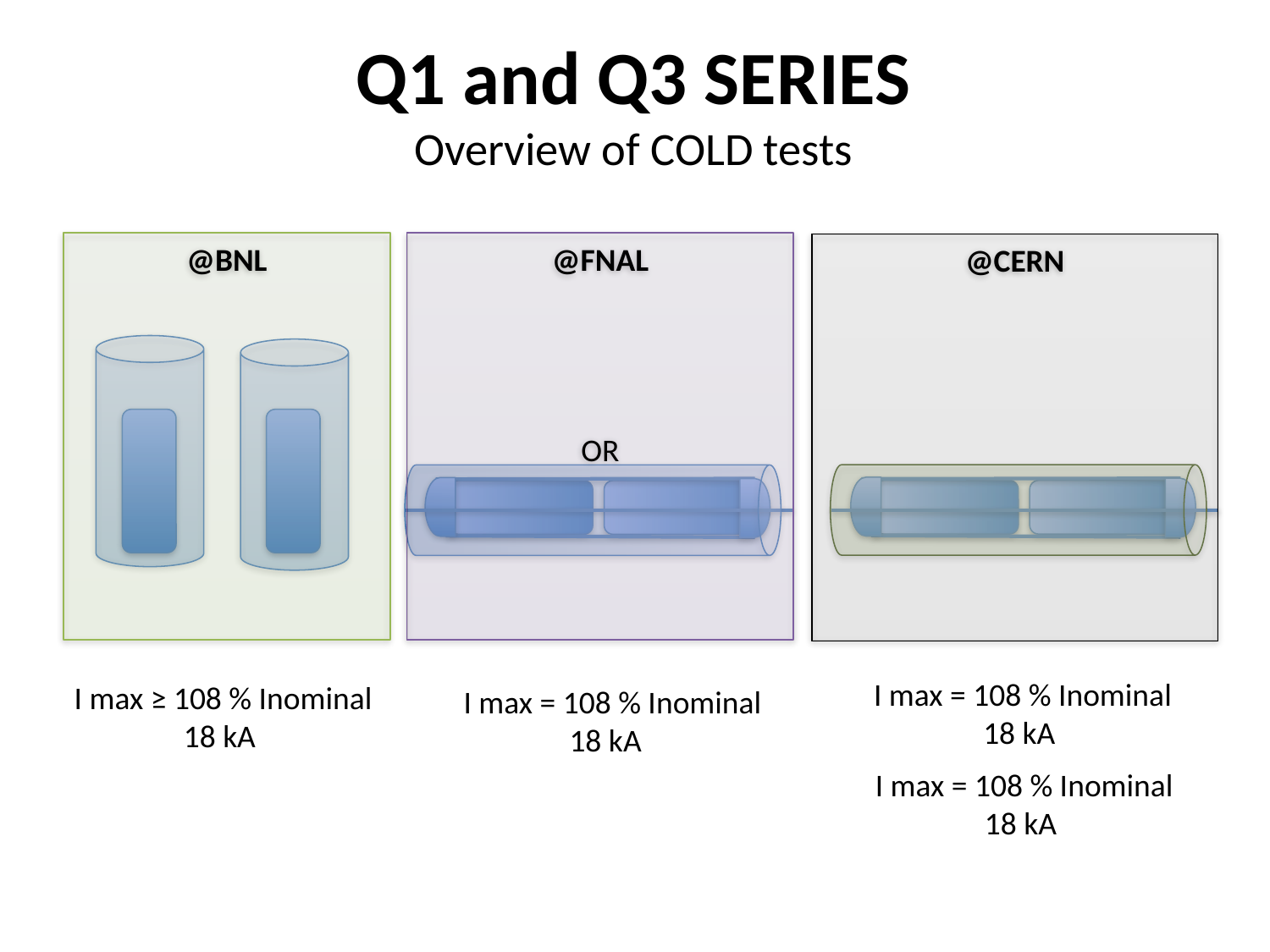

# Q1 and Q3 SERIES Overview of COLD tests
@BNL
@FNAL

OR
@CERN

I max = 108 % Inominal
18 kA
I max ≥ 108 % Inominal
18 kA
I max = 108 % Inominal
18 kA
I max = 108 % Inominal
18 kA